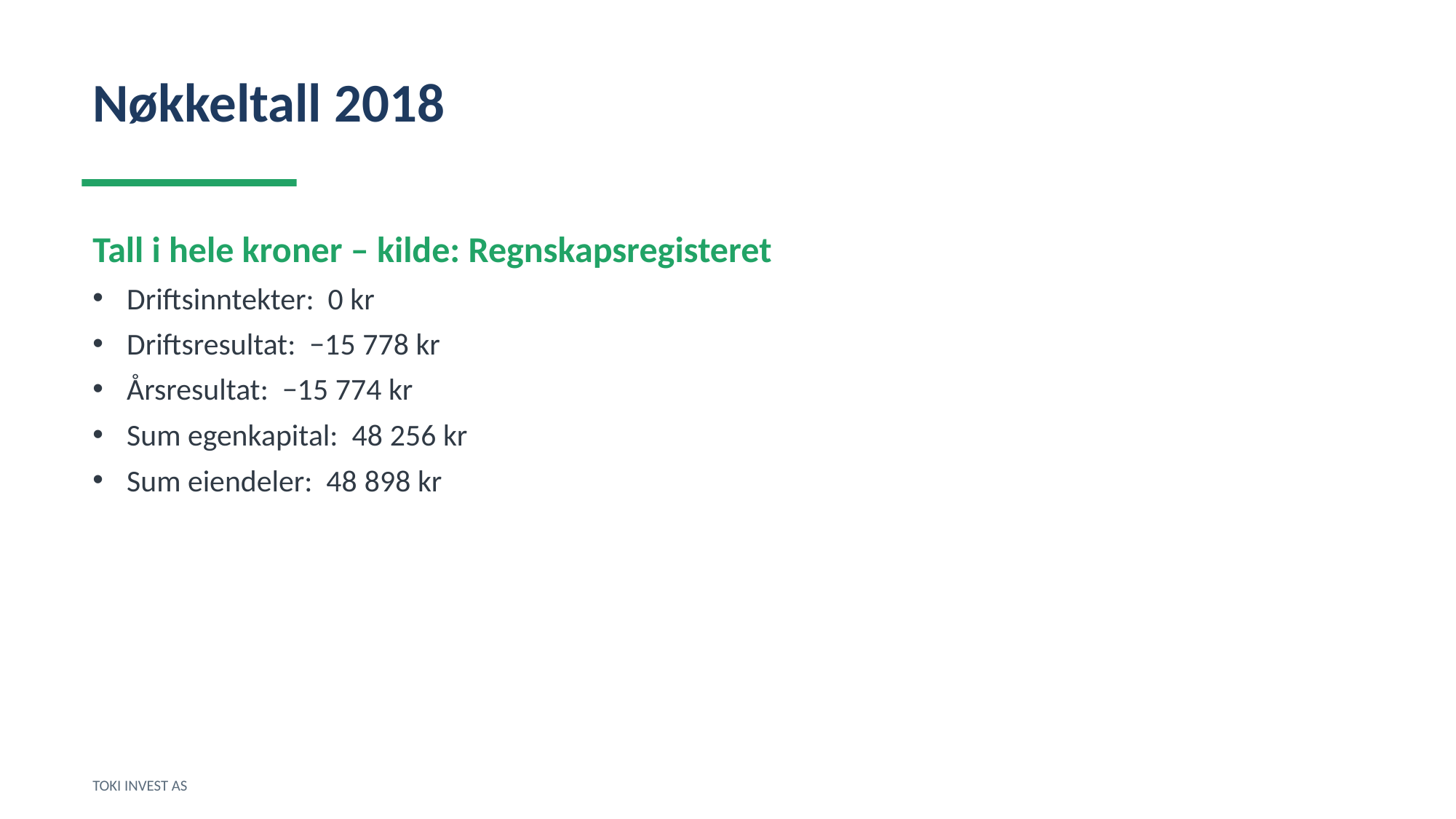

Nøkkeltall 2018

Tall i hele kroner – kilde: Regnskapsregisteret
Driftsinntekter:  0 kr
Driftsresultat:  −15 778 kr
Årsresultat:  −15 774 kr
Sum egenkapital:  48 256 kr
Sum eiendeler:  48 898 kr
TOKI INVEST AS